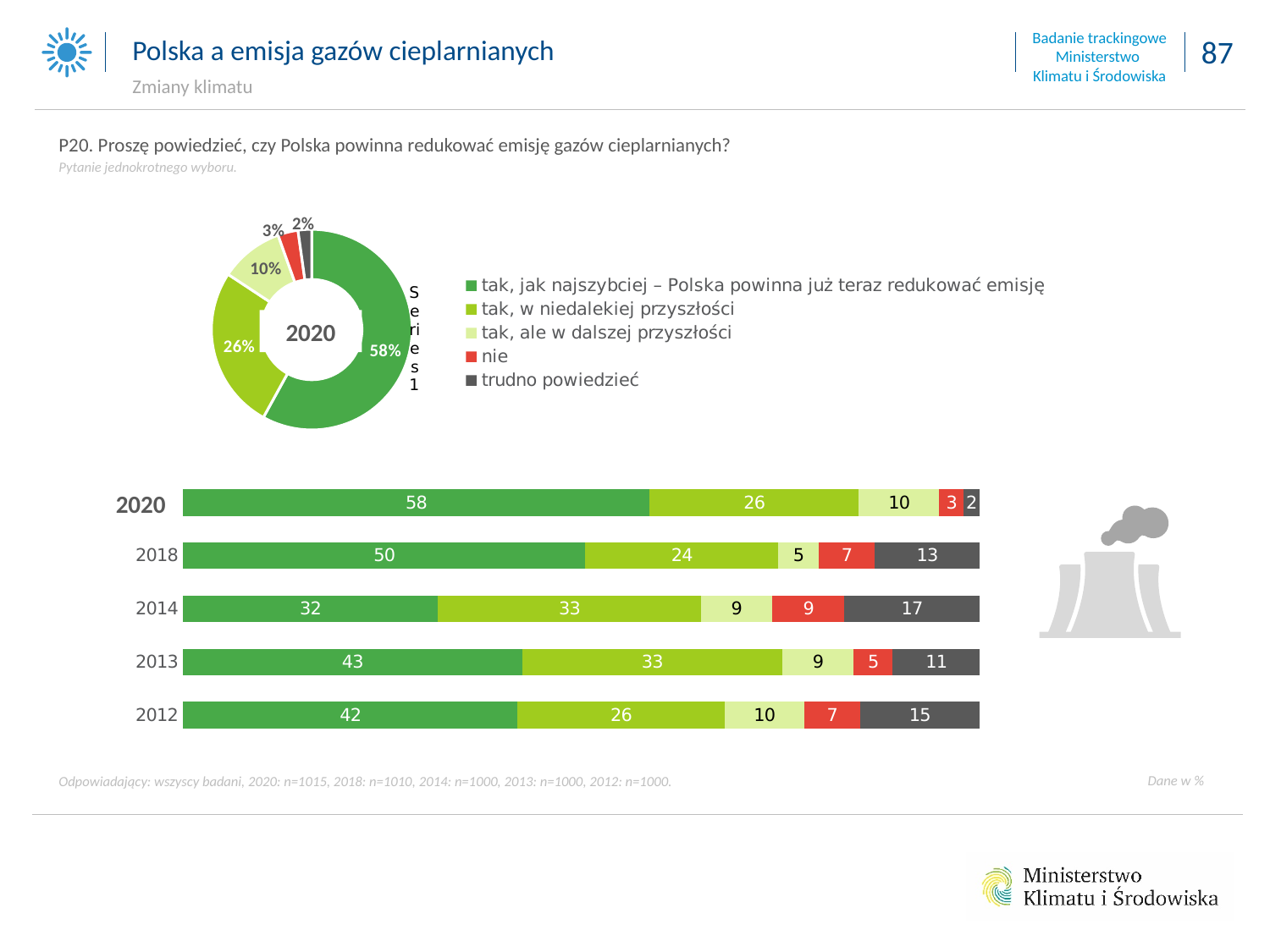

Polska a emisja gazów cieplarnianych

Zmiany klimatu
P20. Proszę powiedzieć, czy Polska powinna redukować emisję gazów cieplarnianych?
Pytanie jednokrotnego wyboru.

### Chart

| Category | Sprzedaż |
|---|---|
| tak, jak najszybciej – Polska powinna już teraz redukować emisję | 0.5802002252391816 |
| tak, w niedalekiej przyszłości | 0.26278605124718 |
| tak, ale w dalszej przyszłości | 0.1024027531680681 |
| nie | 0.032587833655531154 |
| trudno powiedzieć | 0.022023136690037807 |

### Chart

| Category | bardzo ważnym | raczej ważnym  | raczej nieważnym  | w ogóle nieważnym | trudno powiedzieć |
|---|---|---|---|---|---|
| 2020 | 58.0 | 26.0 | 10.0 | 3.0 | 2.0 |
| 2018 | 50.0 | 24.0 | 5.0 | 7.000000000000001 | 13.0 |
| 2014 | 32.0 | 33.0 | 9.0 | 9.0 | 17.0 |
| 2013 | 43.0 | 33.0 | 9.0 | 5.0 | 11.0 |
| 2012 | 42.0 | 26.0 | 10.0 | 7.000000000000001 | 15.0 |

### Chart

| Category | tak, jak najszybciej – Polska powinna już teraz redukować emisję | tak, w niedalekiej przyszłości | tak, ale w dalszej przyszłości | nie | trudno powiedzieć |
|---|---|---|---|---|---|
|  | None | None | None | None | None |
2020
2020

Odpowiadający: wszyscy badani, 2020: n=1015, 2018: n=1010, 2014: n=1000, 2013: n=1000, 2012: n=1000.
Dane w %